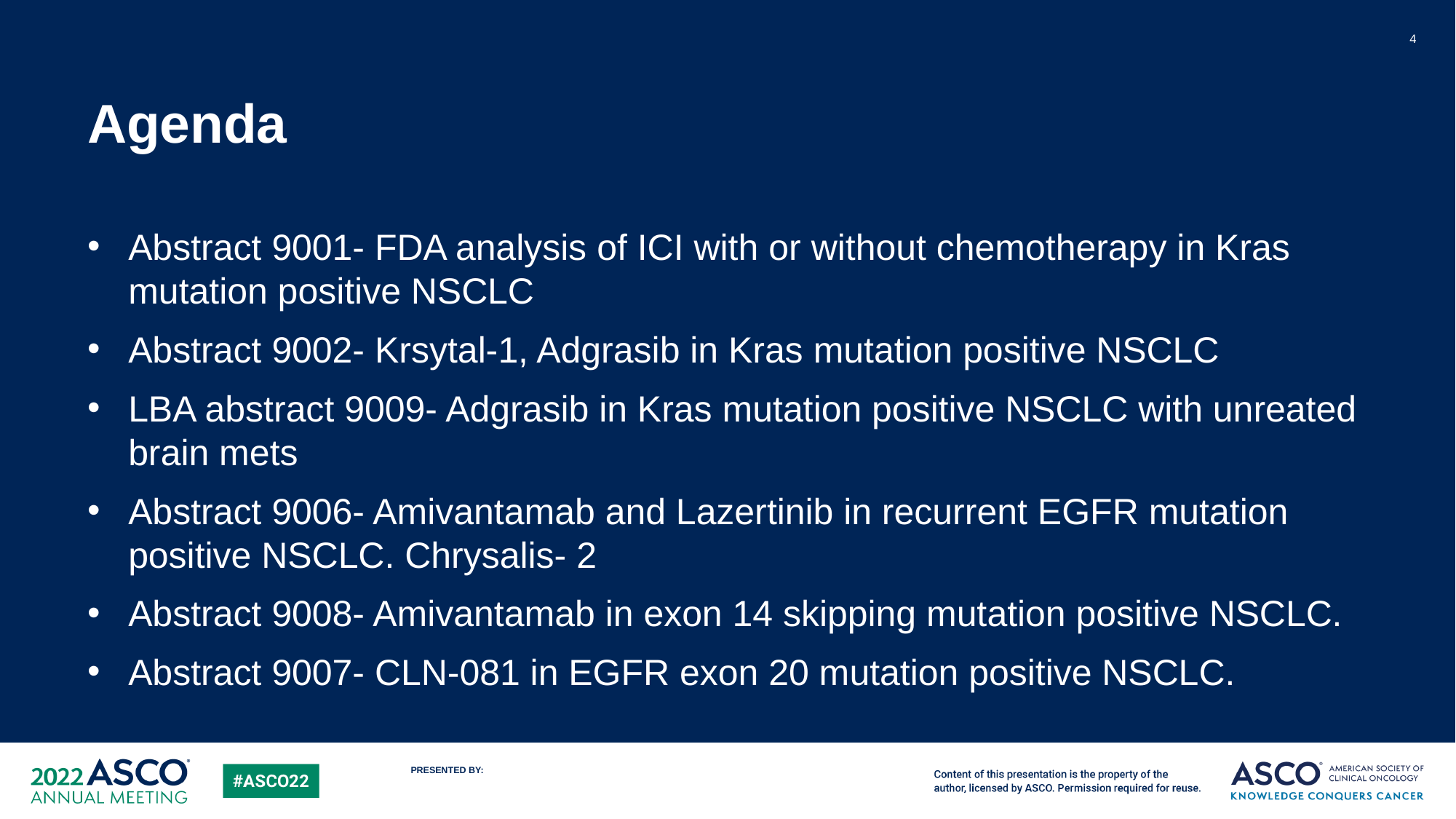

4
# Agenda
Abstract 9001- FDA analysis of ICI with or without chemotherapy in Kras mutation positive NSCLC
Abstract 9002- Krsytal-1, Adgrasib in Kras mutation positive NSCLC
LBA abstract 9009- Adgrasib in Kras mutation positive NSCLC with unreated brain mets
Abstract 9006- Amivantamab and Lazertinib in recurrent EGFR mutation positive NSCLC. Chrysalis- 2
Abstract 9008- Amivantamab in exon 14 skipping mutation positive NSCLC.
Abstract 9007- CLN-081 in EGFR exon 20 mutation positive NSCLC.